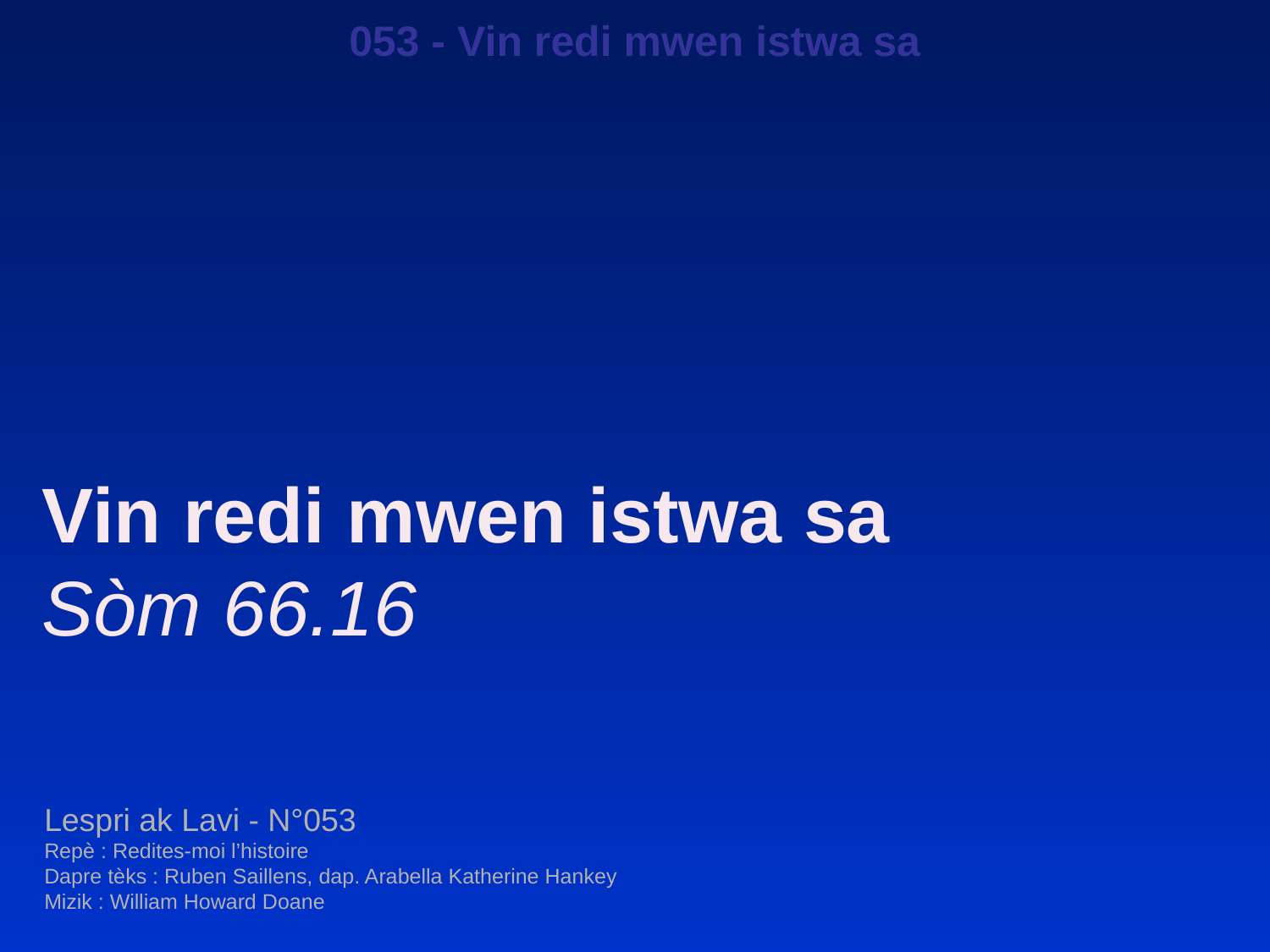

053 - Vin redi mwen istwa sa
Vin redi mwen istwa sa
Sòm 66.16
Lespri ak Lavi - N°053
Repè : Redites-moi l’histoire
Dapre tèks : Ruben Saillens, dap. Arabella Katherine Hankey
Mizik : William Howard Doane